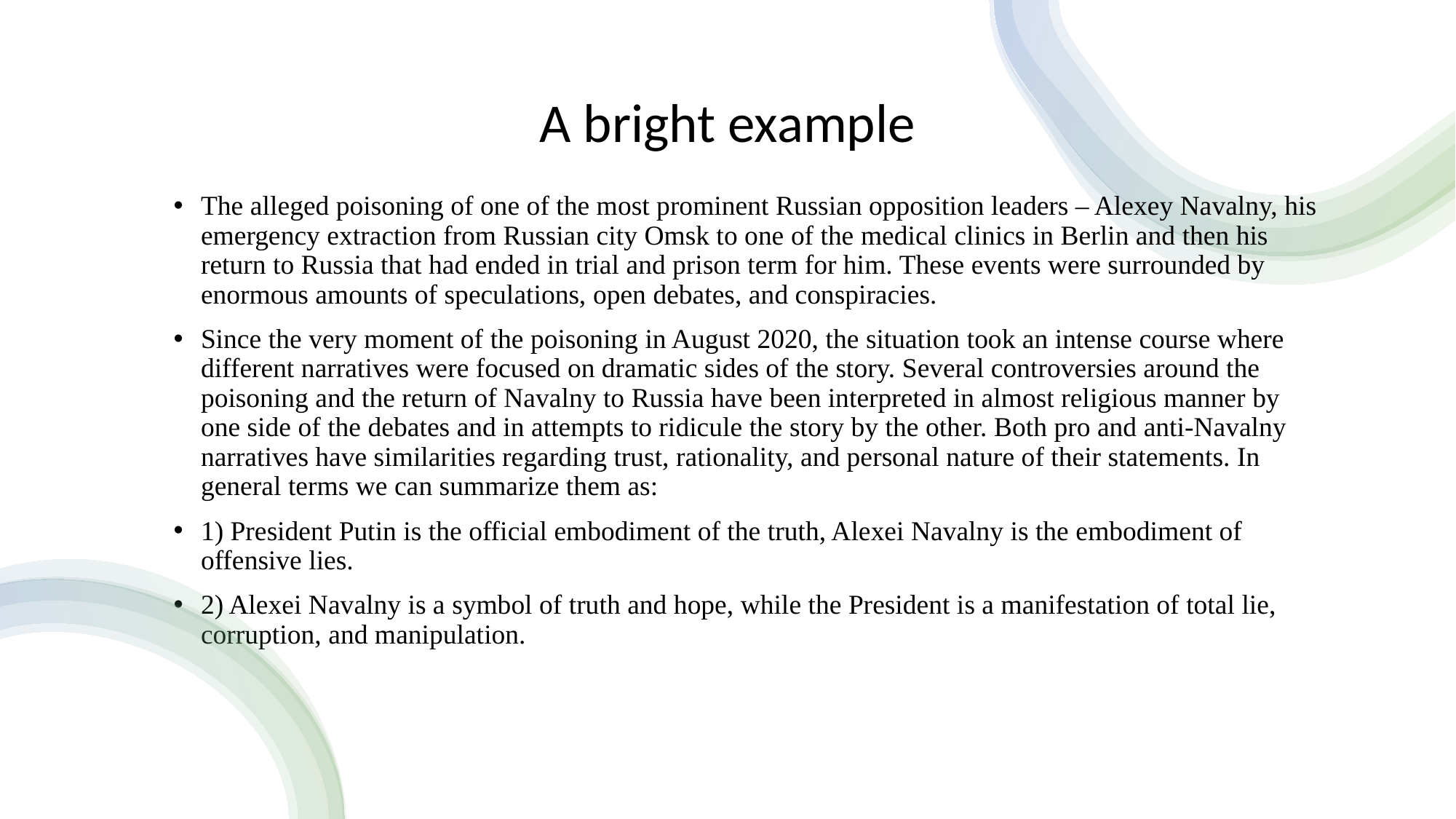

# A bright example
The alleged poisoning of one of the most prominent Russian opposition leaders – Alexey Navalny, his emergency extraction from Russian city Omsk to one of the medical clinics in Berlin and then his return to Russia that had ended in trial and prison term for him. These events were surrounded by enormous amounts of speculations, open debates, and conspiracies.
Since the very moment of the poisoning in August 2020, the situation took an intense course where different narratives were focused on dramatic sides of the story. Several controversies around the poisoning and the return of Navalny to Russia have been interpreted in almost religious manner by one side of the debates and in attempts to ridicule the story by the other. Both pro and anti-Navalny narratives have similarities regarding trust, rationality, and personal nature of their statements. In general terms we can summarize them as:
1) President Putin is the official embodiment of the truth, Alexei Navalny is the embodiment of offensive lies.
2) Alexei Navalny is a symbol of truth and hope, while the President is a manifestation of total lie, corruption, and manipulation.